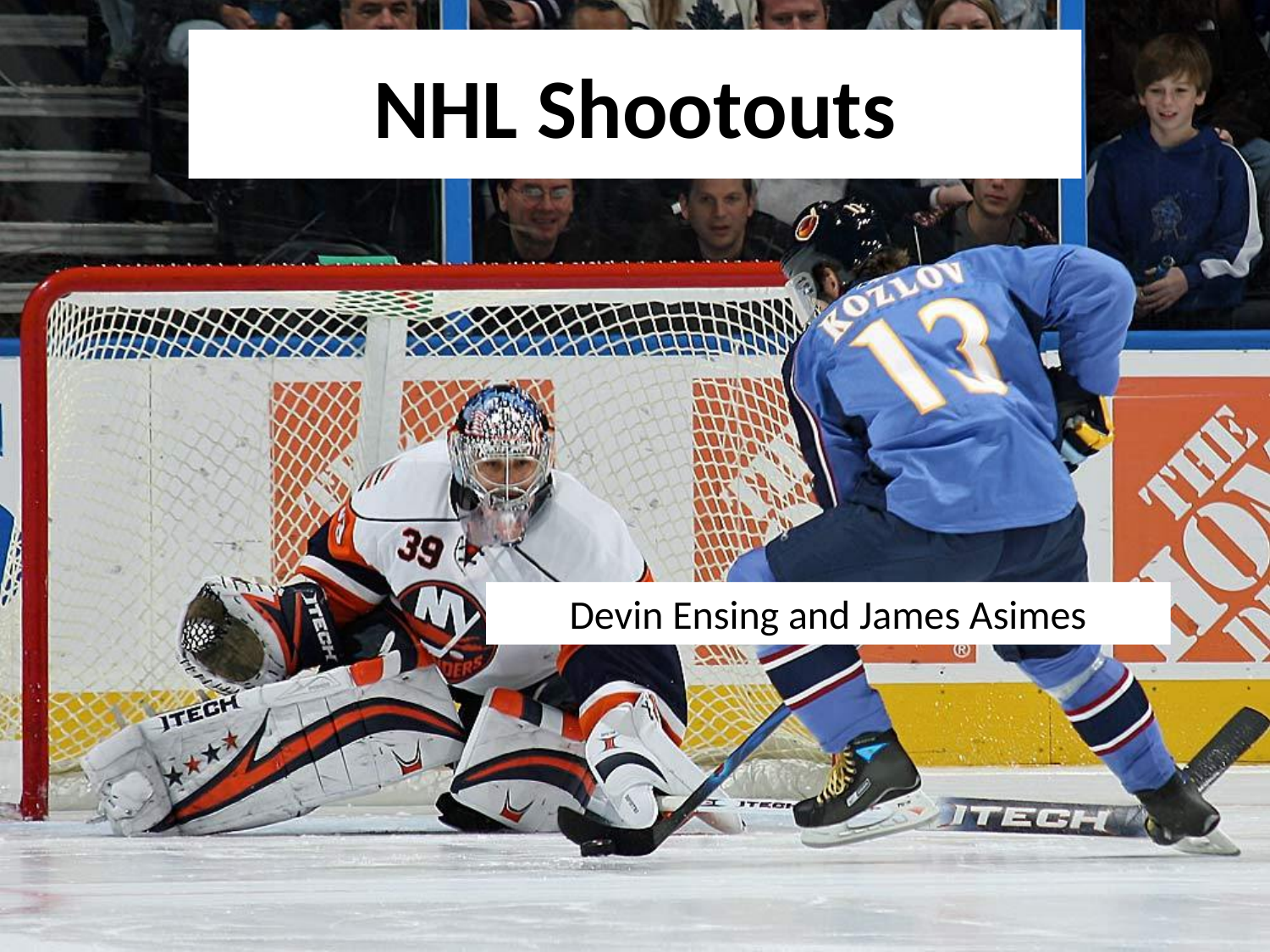

# NHL Shootouts
Devin Ensing and James Asimes